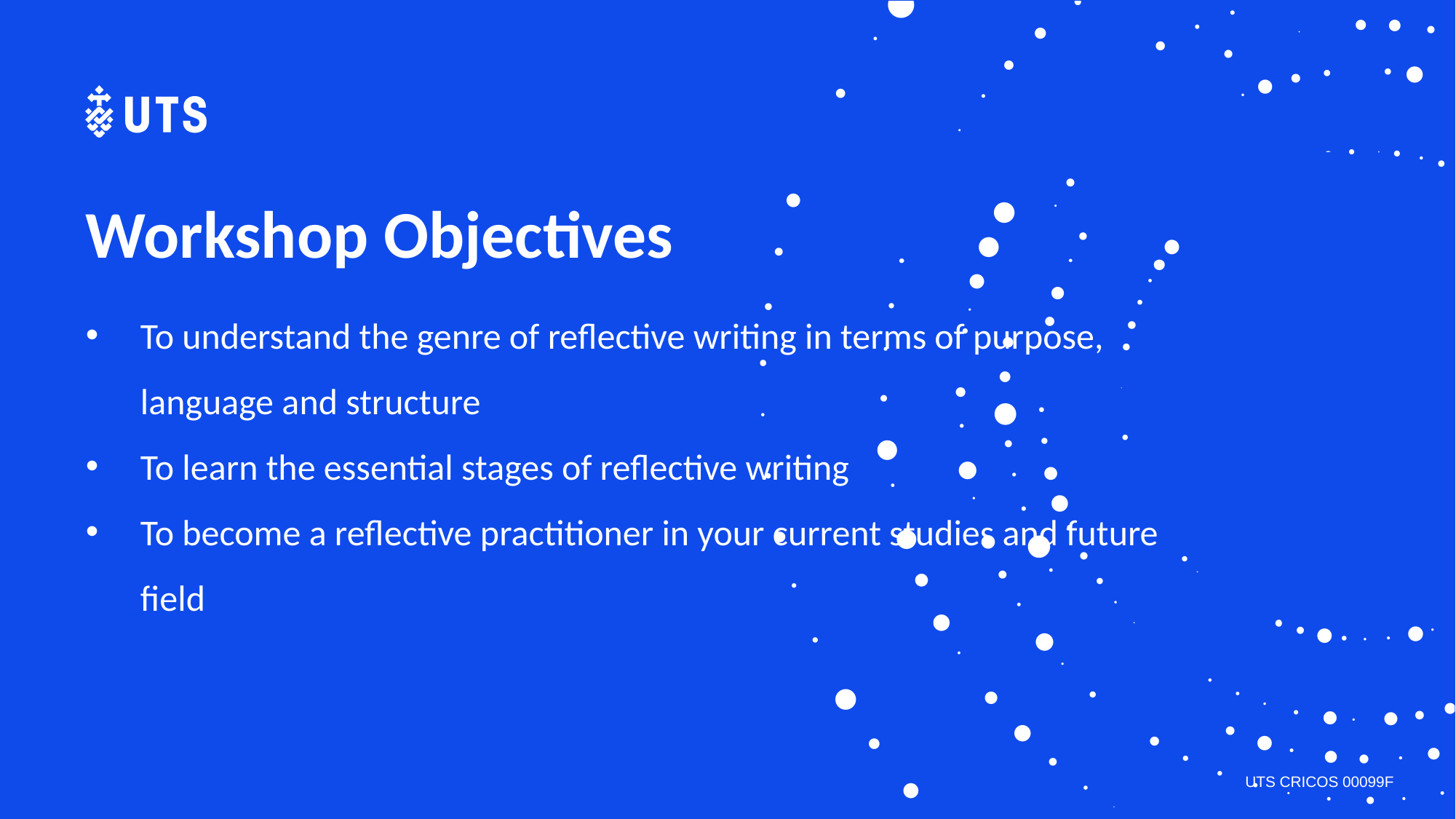

# Workshop Objectives
To understand the genre of reflective writing in terms of purpose, language and structure
To learn the essential stages of reflective writing
To become a reflective practitioner in your current studies and future field